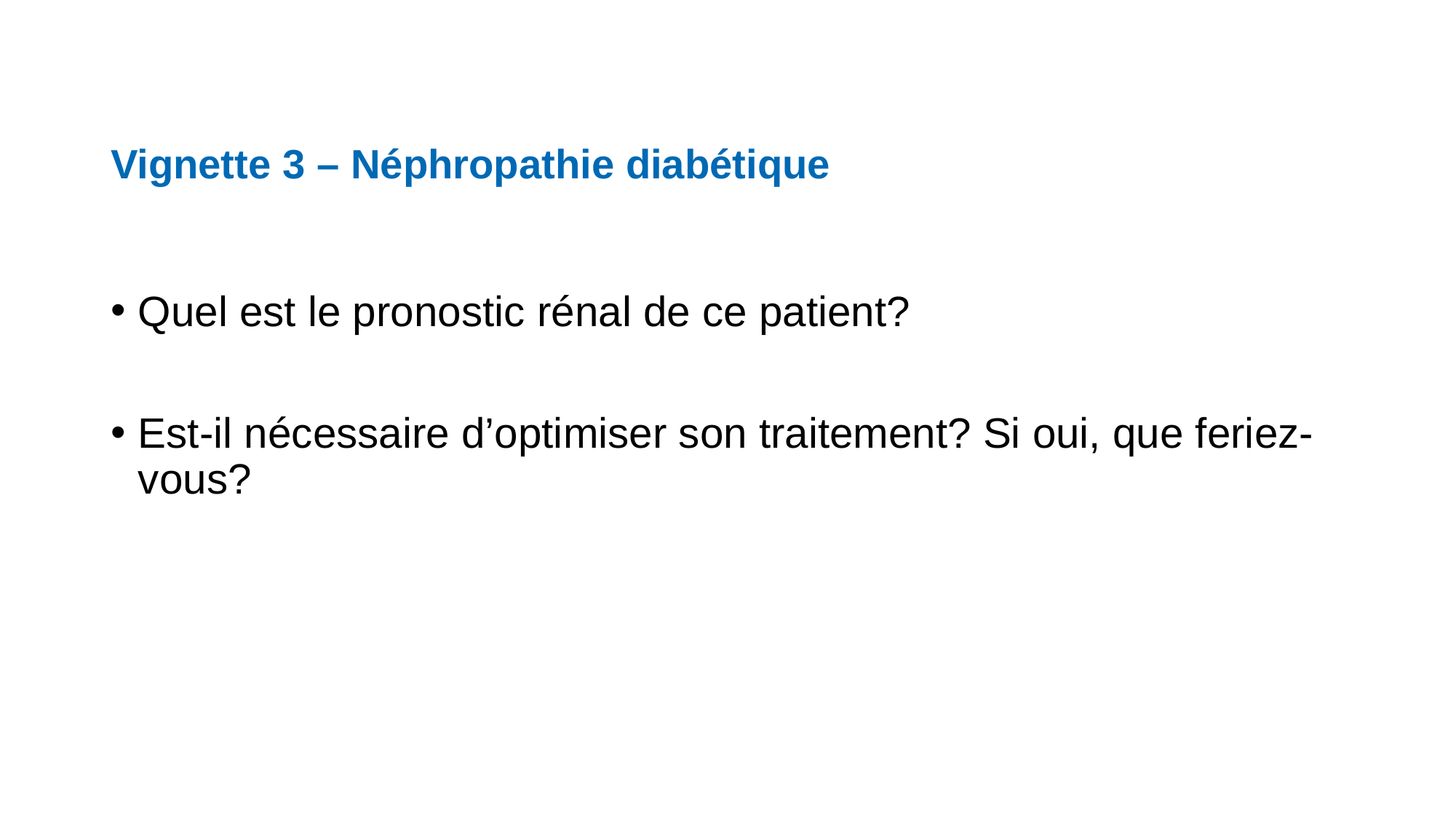

Vignette 3 – Néphropathie diabétique

Quel est le pronostic rénal de ce patient?

Est-il nécessaire d’optimiser son traitement? Si oui, que feriez-vous?